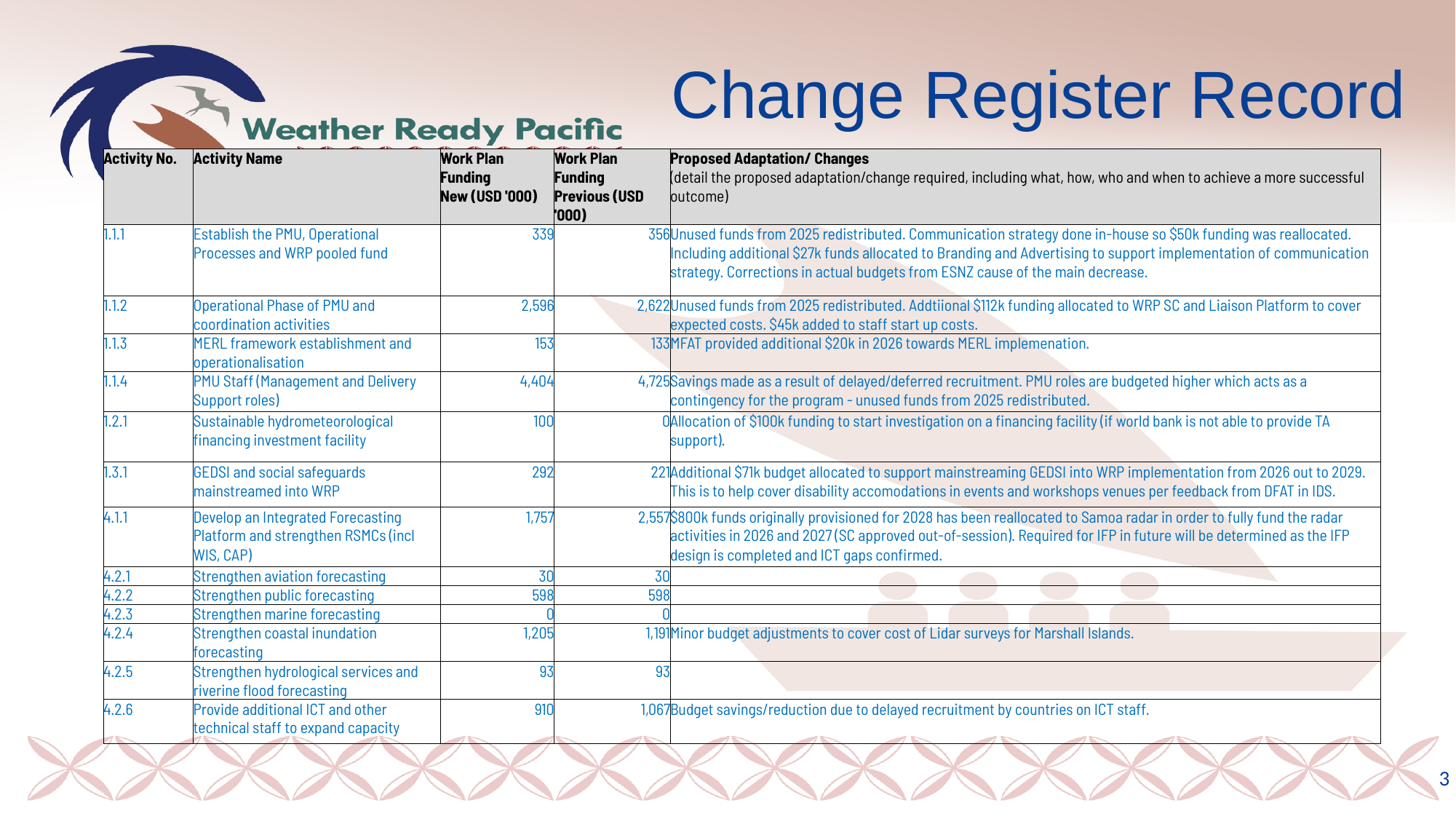

# Change Register Record
| Activity No. | Activity Name | Work Plan Funding New (USD '000) | Work Plan Funding Previous (USD '000) | Proposed Adaptation/ Changes (detail the proposed adaptation/change required, including what, how, who and when to achieve a more successful outcome) |
| --- | --- | --- | --- | --- |
| 1.1.1 | Establish the PMU, Operational Processes and WRP pooled fund | 339 | 356 | Unused funds from 2025 redistributed. Communication strategy done in-house so $50k funding was reallocated. Including additional $27k funds allocated to Branding and Advertising to support implementation of communication strategy. Corrections in actual budgets from ESNZ cause of the main decrease. |
| 1.1.2 | Operational Phase of PMU and coordination activities | 2,596 | 2,622 | Unused funds from 2025 redistributed. Addtiional $112k funding allocated to WRP SC and Liaison Platform to cover expected costs. $45k added to staff start up costs. |
| 1.1.3 | MERL framework establishment and operationalisation | 153 | 133 | MFAT provided additional $20k in 2026 towards MERL implemenation. |
| 1.1.4 | PMU Staff (Management and Delivery Support roles) | 4,404 | 4,725 | Savings made as a result of delayed/deferred recruitment. PMU roles are budgeted higher which acts as a contingency for the program - unused funds from 2025 redistributed. |
| 1.2.1 | Sustainable hydrometeorological financing investment facility | 100 | 0 | Allocation of $100k funding to start investigation on a financing facility (if world bank is not able to provide TA support). |
| 1.3.1 | GEDSI and social safeguards mainstreamed into WRP | 292 | 221 | Additional $71k budget allocated to support mainstreaming GEDSI into WRP implementation from 2026 out to 2029. This is to help cover disability accomodations in events and workshops venues per feedback from DFAT in IDS. |
| 4.1.1 | Develop an Integrated Forecasting Platform and strengthen RSMCs (incl WIS, CAP) | 1,757 | 2,557 | $800k funds originally provisioned for 2028 has been reallocated to Samoa radar in order to fully fund the radar activities in 2026 and 2027 (SC approved out-of-session). Required for IFP in future will be determined as the IFP design is completed and ICT gaps confirmed. |
| 4.2.1 | Strengthen aviation forecasting | 30 | 30 |  |
| 4.2.2 | Strengthen public forecasting | 598 | 598 |  |
| 4.2.3 | Strengthen marine forecasting | 0 | 0 |  |
| 4.2.4 | Strengthen coastal inundation forecasting | 1,205 | 1,191 | Minor budget adjustments to cover cost of Lidar surveys for Marshall Islands. |
| 4.2.5 | Strengthen hydrological services and riverine flood forecasting | 93 | 93 |  |
| 4.2.6 | Provide additional ICT and other technical staff to expand capacity | 910 | 1,067 | Budget savings/reduction due to delayed recruitment by countries on ICT staff. |
3